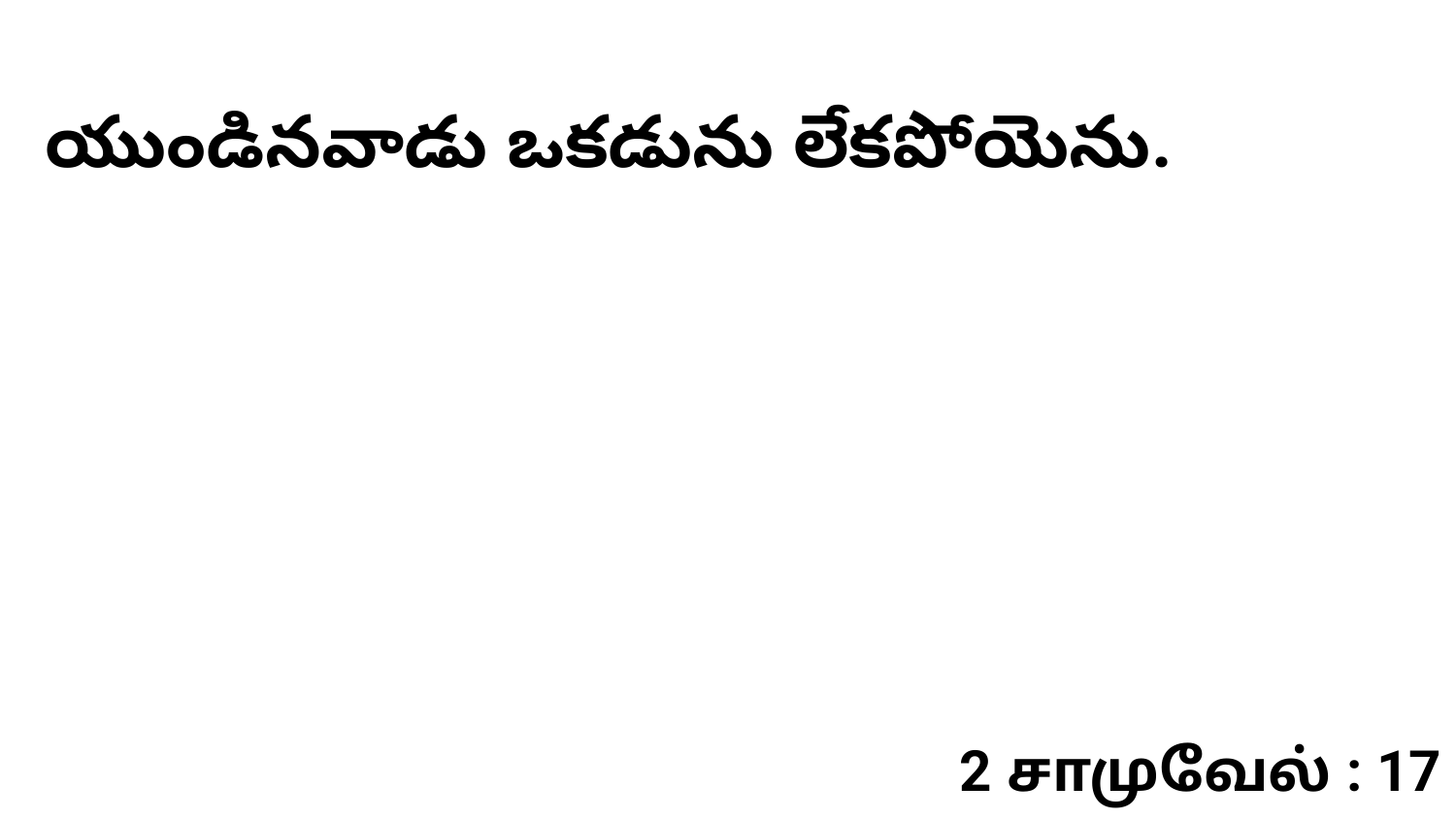

యుండినవాడు ఒకడును లేకపోయెను.
2 சாமுவேல் : 17